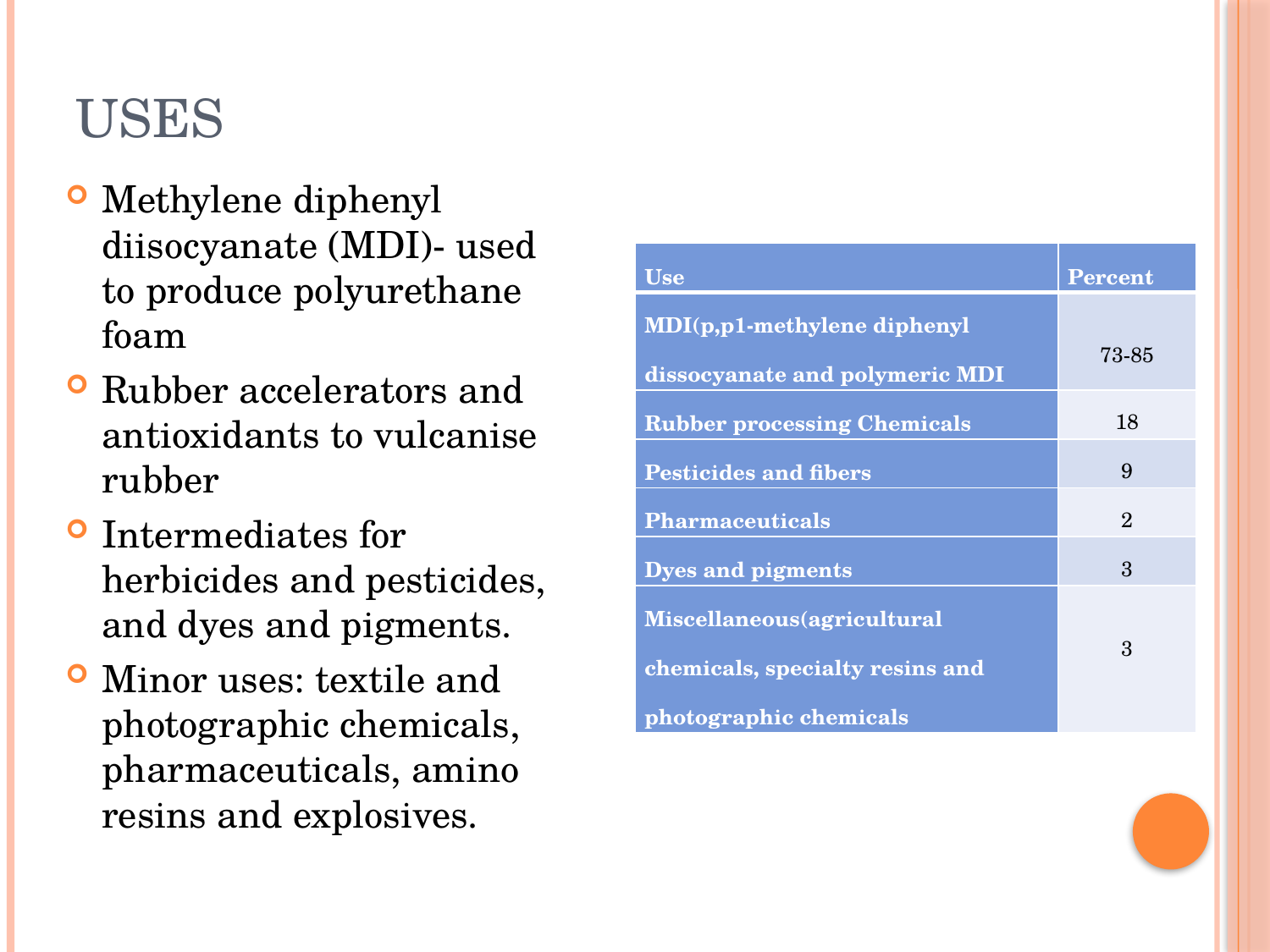

# Uses
Methylene diphenyl diisocyanate (MDI)- used to produce polyurethane foam
Rubber accelerators and antioxidants to vulcanise rubber
Intermediates for herbicides and pesticides, and dyes and pigments.
Minor uses: textile and photographic chemicals, pharmaceuticals, amino resins and explosives.

| Use | Percent |
| --- | --- |
| MDI(p,p1-methylene diphenyl dissocyanate and polymeric MDI | 73-85 |
| Rubber processing Chemicals | 18 |
| Pesticides and fibers | 9 |
| Pharmaceuticals | 2 |
| Dyes and pigments | 3 |
| Miscellaneous(agricultural chemicals, specialty resins and photographic chemicals | 3 |